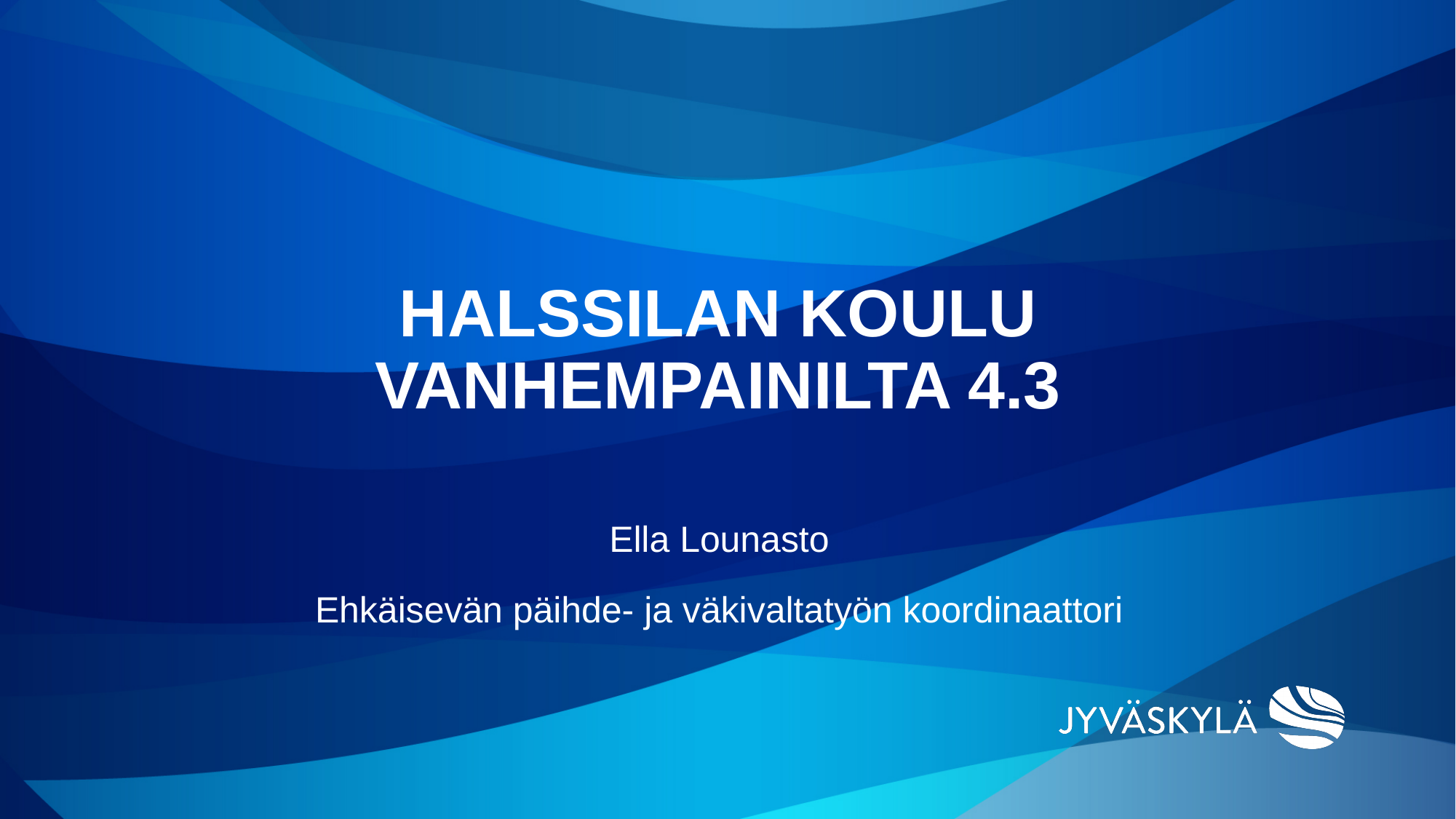

# Halssilan koulu vanhempainilta 4.3

Ella Lounasto
Ehkäisevän päihde- ja väkivaltatyön koordinaattori